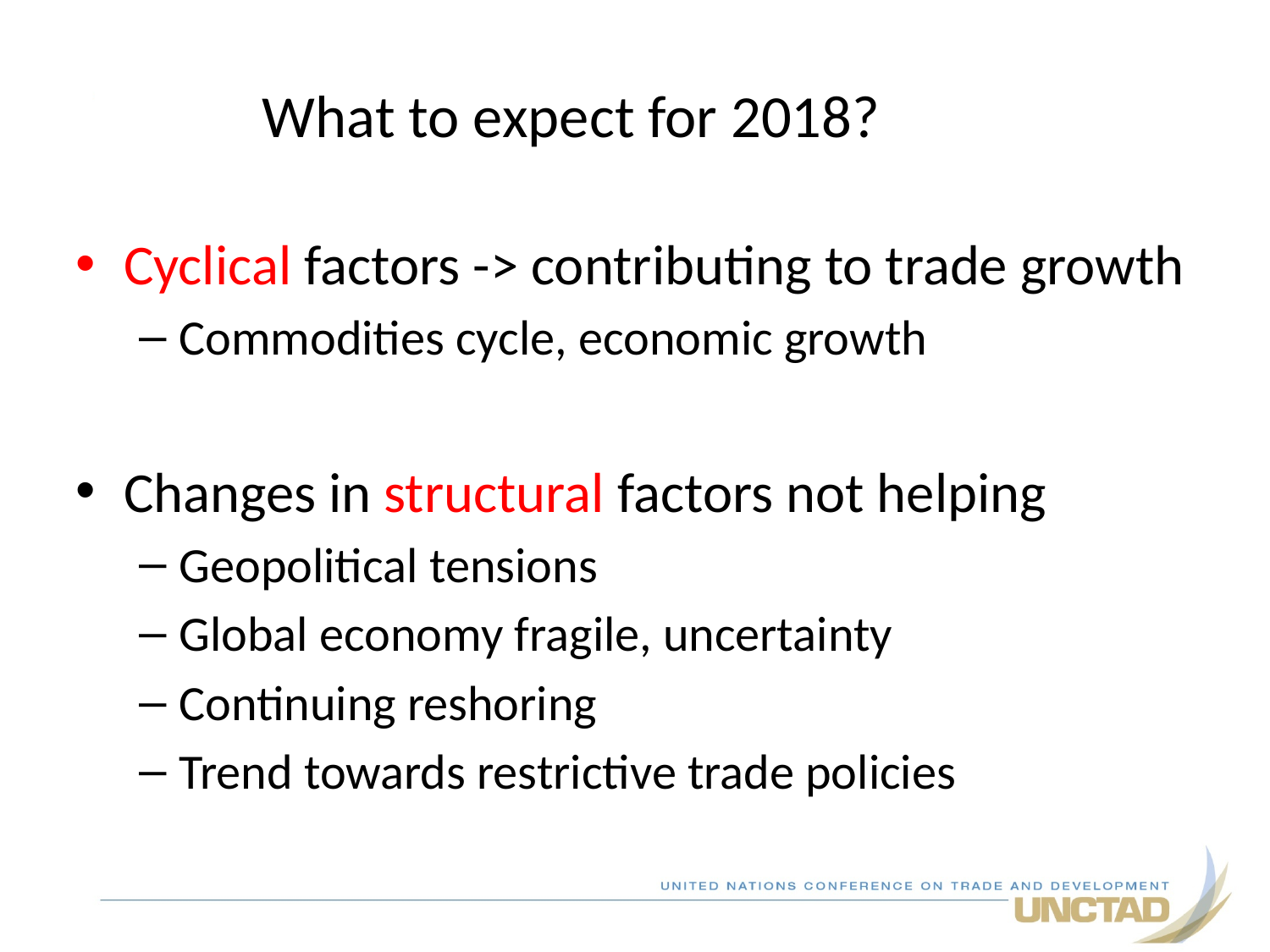

What to expect for 2018?
Cyclical factors -> contributing to trade growth
Commodities cycle, economic growth

Changes in structural factors not helping
Geopolitical tensions
Global economy fragile, uncertainty
Continuing reshoring
Trend towards restrictive trade policies